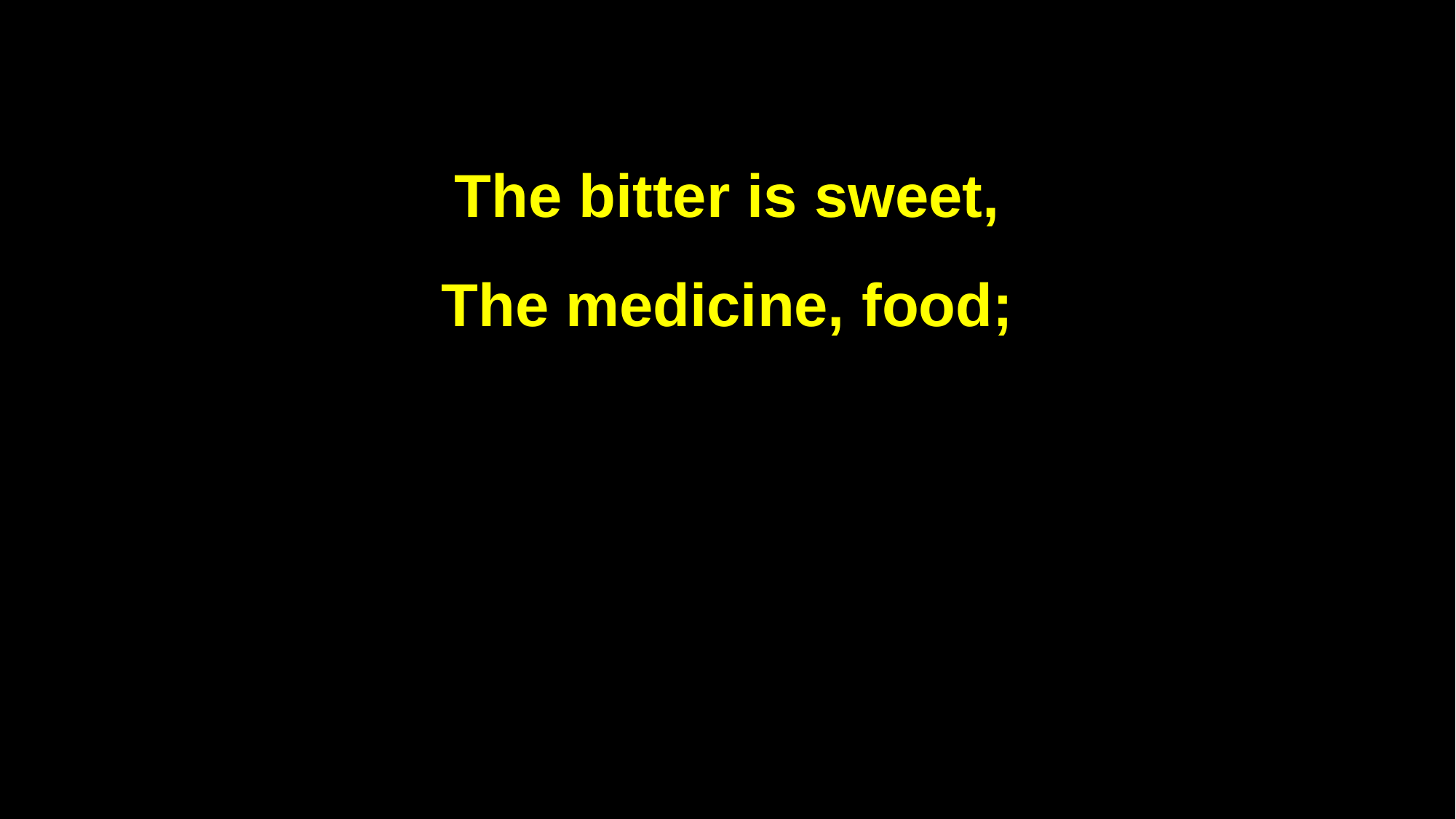

The bitter is sweet,
The medicine, food;